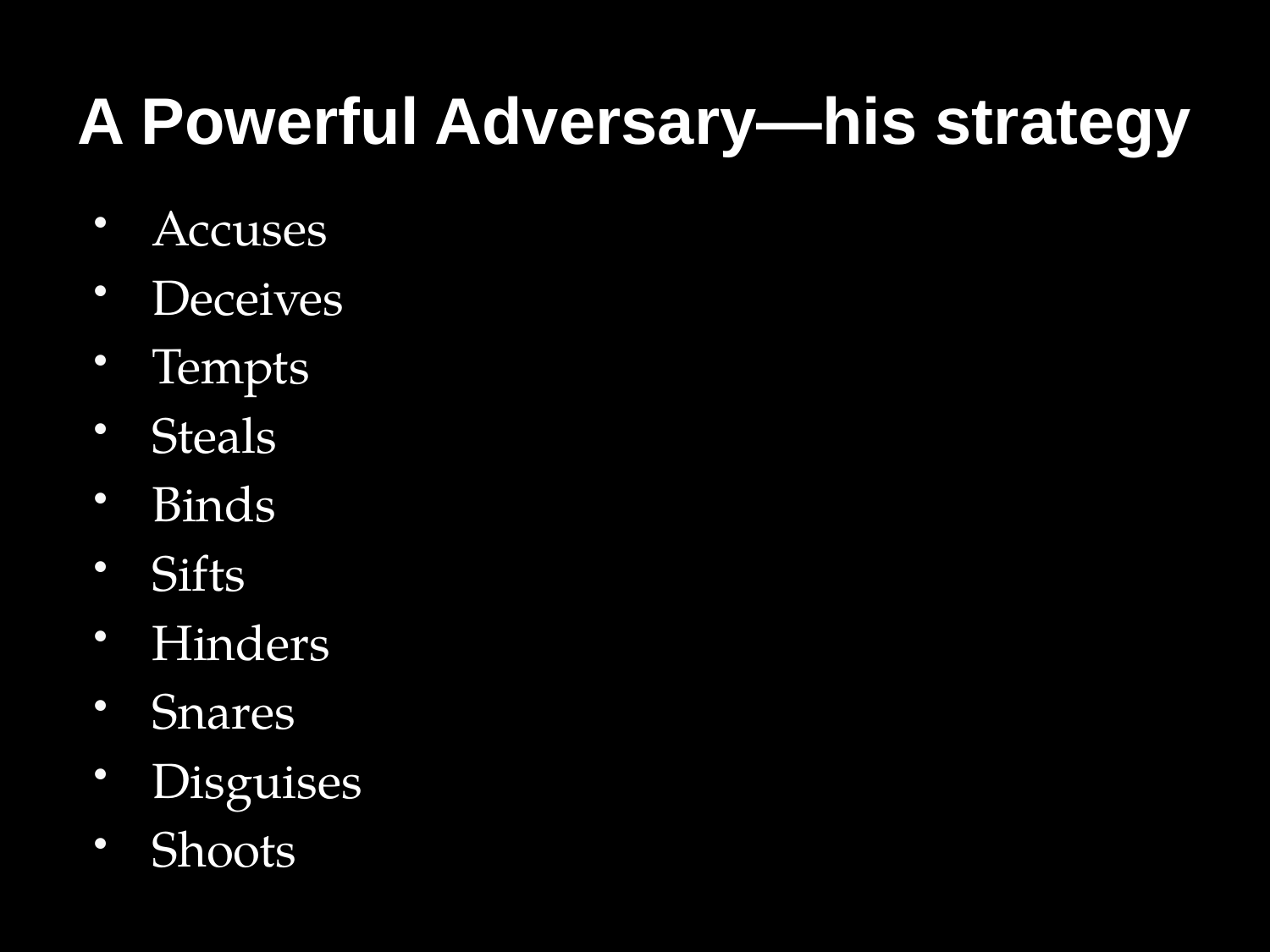

# A Powerful Adversary—his strategy
Accuses
Deceives
Tempts
Steals
Binds
Sifts
Hinders
Snares
Disguises
Shoots